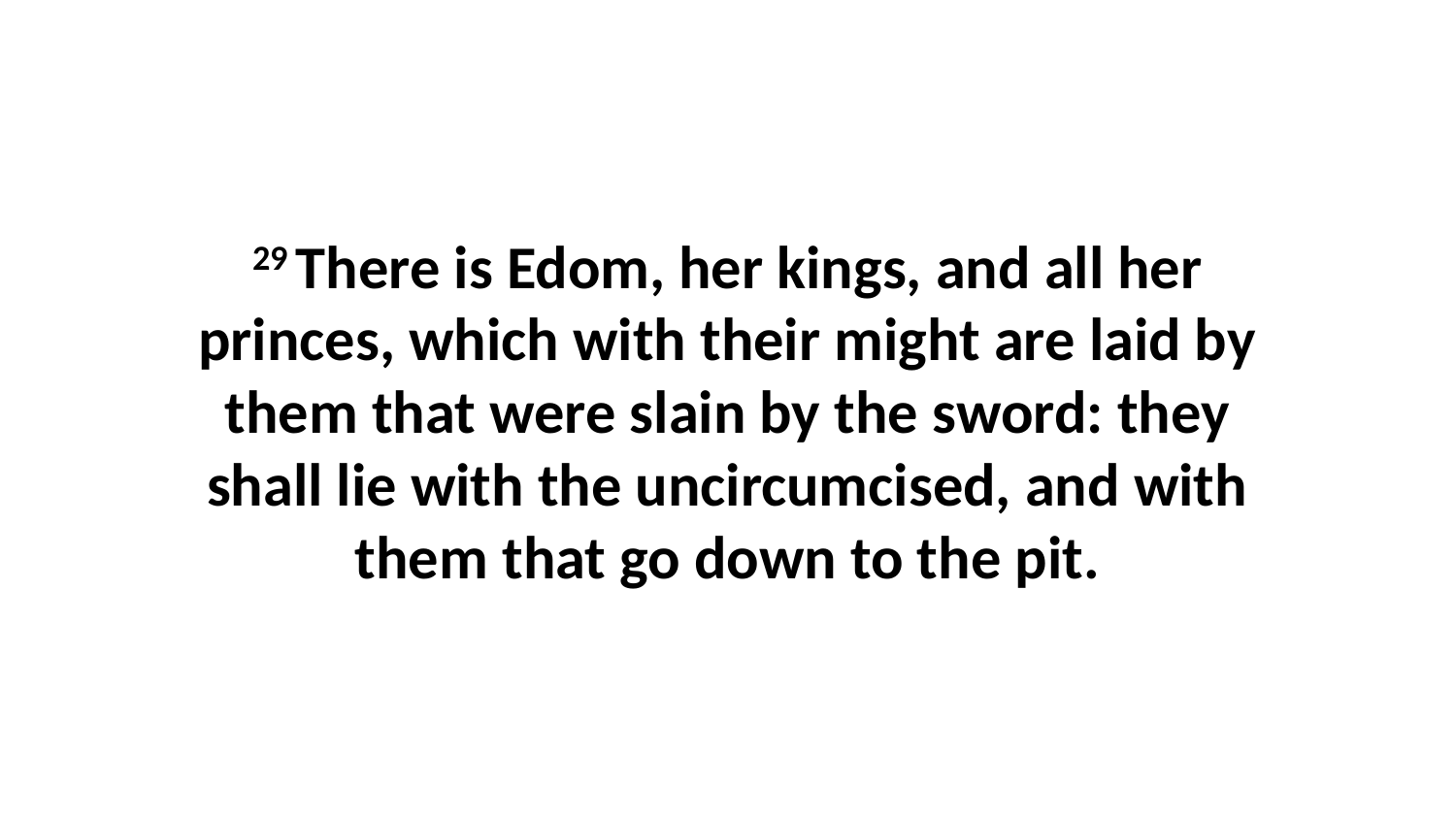

29 There is Edom, her kings, and all her princes, which with their might are laid by them that were slain by the sword: they shall lie with the uncircumcised, and with them that go down to the pit.